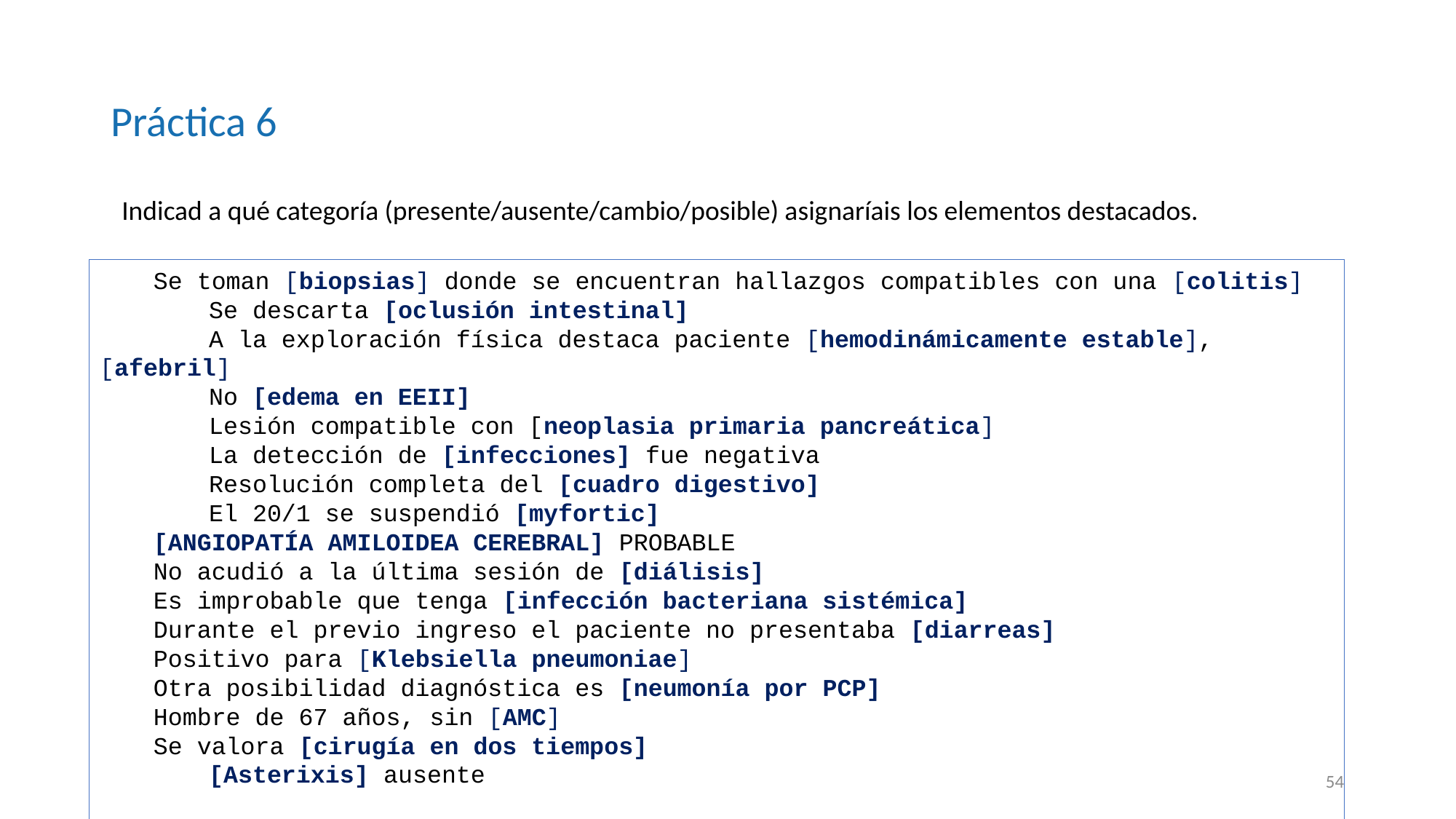

# Práctica 6
Indicad a qué categoría (presente/ausente/cambio/posible) asignaríais los elementos destacados.

Se toman [biopsias] donde se encuentran hallazgos compatibles con una [colitis]
	Se descarta [oclusión intestinal]
	A la exploración física destaca paciente [hemodinámicamente estable], [afebril]
	No [edema en EEII]
	Lesión compatible con [neoplasia primaria pancreática]
	La detección de [infecciones] fue negativa
	Resolución completa del [cuadro digestivo]
	El 20/1 se suspendió [myfortic]
[ANGIOPATÍA AMILOIDEA CEREBRAL] PROBABLE
No acudió a la última sesión de [diálisis]
Es improbable que tenga [infección bacteriana sistémica]
Durante el previo ingreso el paciente no presentaba [diarreas]
Positivo para [Klebsiella pneumoniae]
Otra posibilidad diagnóstica es [neumonía por PCP]
Hombre de 67 años, sin [AMC]
Se valora [cirugía en dos tiempos]
	[Asterixis] ausente

54